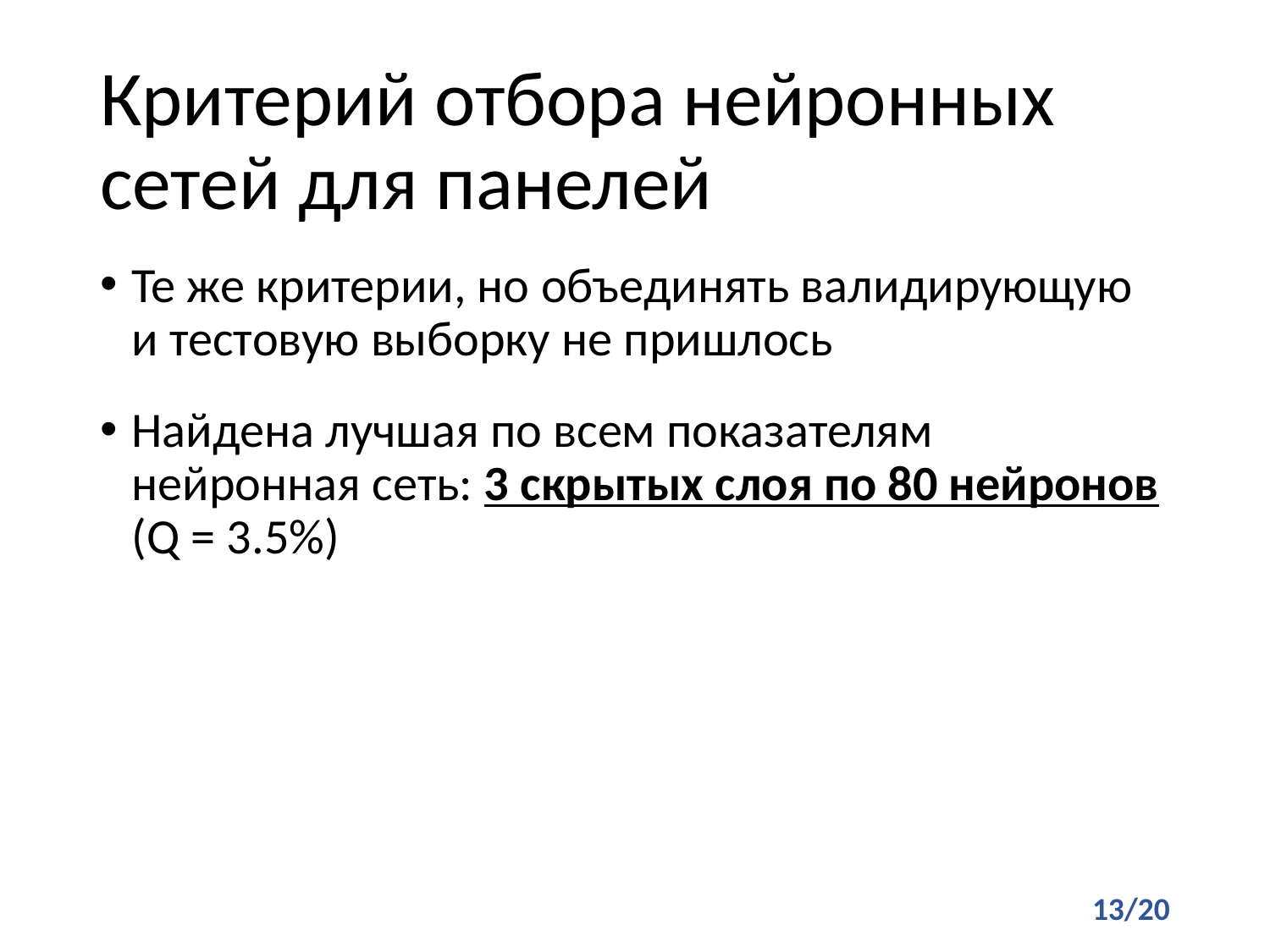

# Критерий отбора нейронных сетей для панелей
Те же критерии, но объединять валидирующую и тестовую выборку не пришлось
Найдена лучшая по всем показателям нейронная сеть: 3 скрытых слоя по 80 нейронов (Q = 3.5%)
13/20